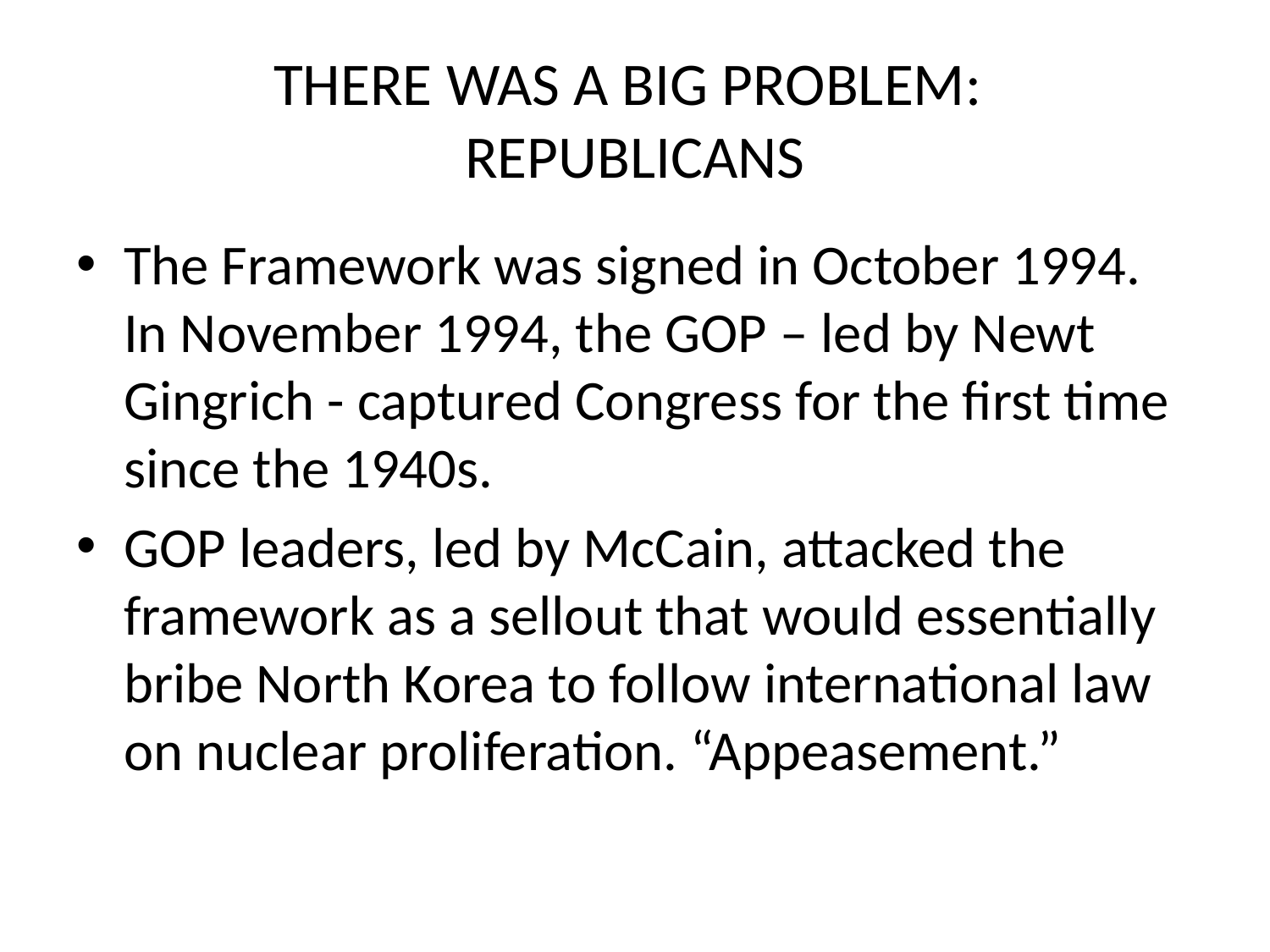

# THERE WAS A BIG PROBLEM: REPUBLICANS
The Framework was signed in October 1994. In November 1994, the GOP – led by Newt Gingrich - captured Congress for the first time since the 1940s.
GOP leaders, led by McCain, attacked the framework as a sellout that would essentially bribe North Korea to follow international law on nuclear proliferation. “Appeasement.”